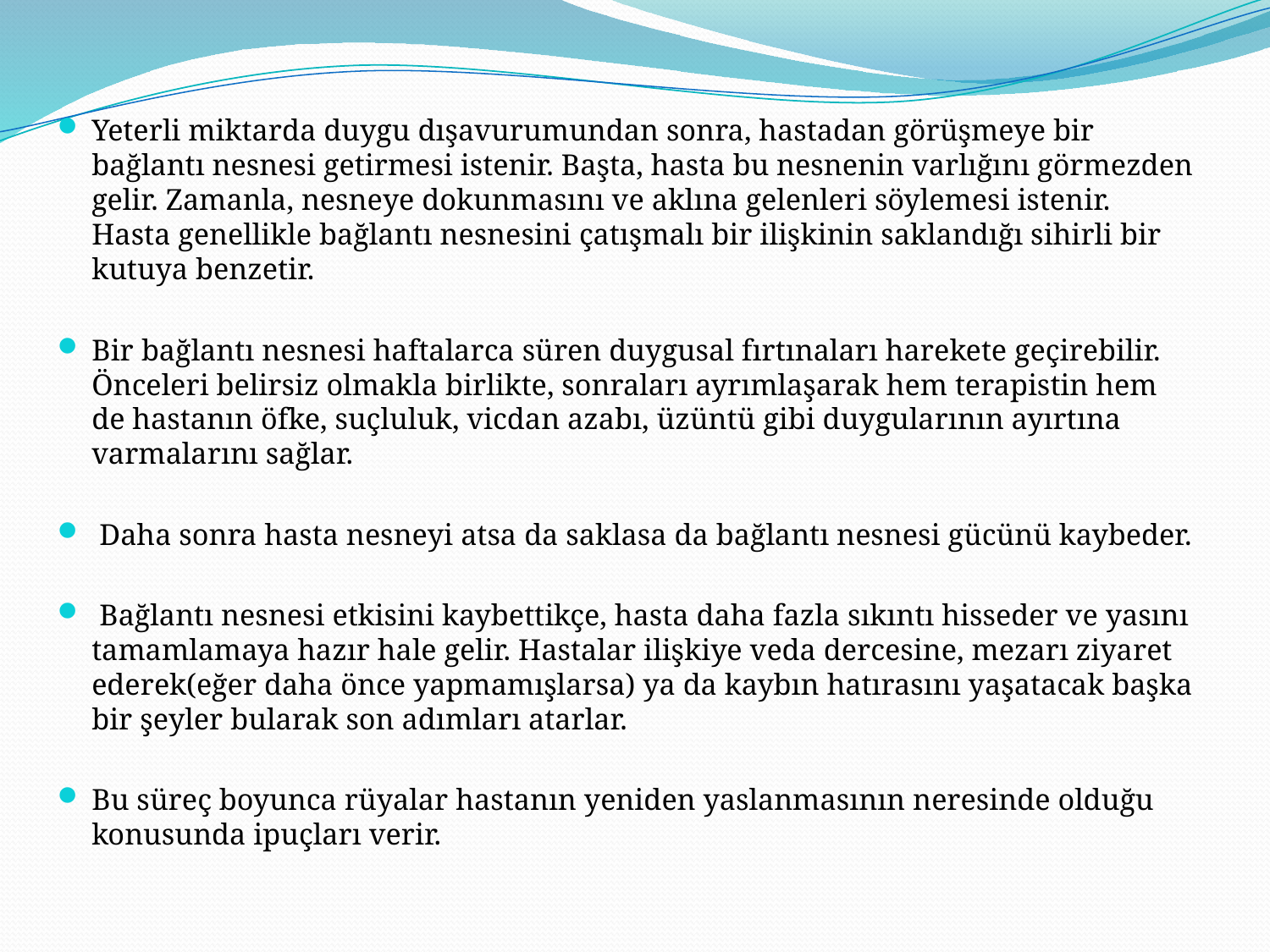

Yeterli miktarda duygu dışavurumundan sonra, hastadan görüşmeye bir bağlantı nesnesi getirmesi istenir. Başta, hasta bu nesnenin varlığını görmezden gelir. Zamanla, nesneye dokunmasını ve aklına gelenleri söylemesi istenir. Hasta genellikle bağlantı nesnesini çatışmalı bir ilişkinin saklandığı sihirli bir kutuya benzetir.

Bir bağlantı nesnesi haftalarca süren duygusal fırtınaları harekete geçirebilir. Önceleri belirsiz olmakla birlikte, sonraları ayrımlaşarak hem terapistin hem de hastanın öfke, suçluluk, vicdan azabı, üzüntü gibi duygularının ayırtına varmalarını sağlar.

 Daha sonra hasta nesneyi atsa da saklasa da bağlantı nesnesi gücünü kaybeder.

 Bağlantı nesnesi etkisini kaybettikçe, hasta daha fazla sıkıntı hisseder ve yasını tamamlamaya hazır hale gelir. Hastalar ilişkiye veda dercesine, mezarı ziyaret ederek(eğer daha önce yapmamışlarsa) ya da kaybın hatırasını yaşatacak başka bir şeyler bularak son adımları atarlar.

Bu süreç boyunca rüyalar hastanın yeniden yaslanmasının neresinde olduğu konusunda ipuçları verir.